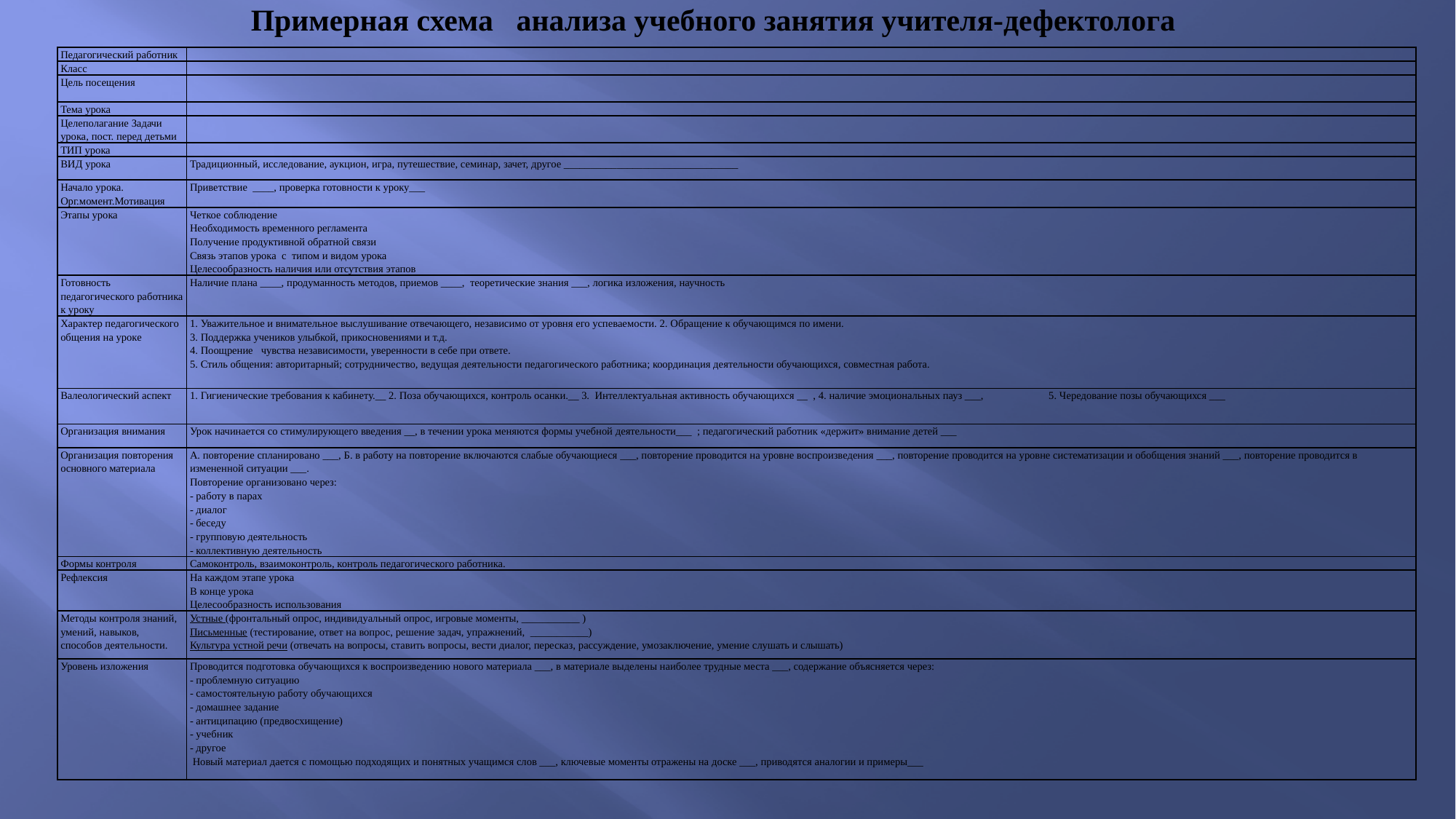

# Примерная схема   анализа учебного занятия учителя-дефектолога
| Педагогический работник |  |
| --- | --- |
| Класс |  |
| Цель посещения |  |
| Тема урока |  |
| Целеполагание Задачи урока, пост. перед детьми |  |
| ТИП урока |  |
| ВИД урока | Традиционный, исследование, аукцион, игра, путешествие, семинар, зачет, другое \_\_\_\_\_\_\_\_\_\_\_\_\_\_\_\_\_\_\_\_\_\_\_\_\_\_\_\_\_\_\_\_\_ |
| Начало урока. Орг.момент.Мотивация | Приветствие \_\_\_\_, проверка готовности к уроку\_\_\_ |
| Этапы урока | Четкое соблюдение Необходимость временного регламента Получение продуктивной обратной связи Связь этапов урока с типом и видом урока Целесообразность наличия или отсутствия этапов |
| Готовность педагогического работника к уроку | Наличие плана \_\_\_\_, продуманность методов, приемов \_\_\_\_, теоретические знания \_\_\_, логика изложения, научность |
| Характер педагогического общения на уроке | 1. Уважительное и внимательное выслушивание отвечающего, независимо от уровня его успеваемости. 2. Обращение к обучающимся по имени. 3. Поддержка учеников улыбкой, прикосновениями и т.д. 4. Поощрение чувства независимости, уверенности в себе при ответе. 5. Стиль общения: авторитарный; сотрудничество, ведущая деятельности педагогического работника; координация деятельности обучающихся, совместная работа. |
| Валеологический аспект | 1. Гигиенические требования к кабинету.\_\_ 2. Поза обучающихся, контроль осанки.\_\_ 3. Интеллектуальная активность обучающихся \_\_ , 4. наличие эмоциональных пауз \_\_\_, 5. Чередование позы обучающихся \_\_\_ |
| Организация внимания | Урок начинается со стимулирующего введения \_\_, в течении урока меняются формы учебной деятельности\_\_\_ ; педагогический работник «держит» внимание детей \_\_\_ |
| Организация повторения основного материала | А. повторение спланировано \_\_\_, Б. в работу на повторение включаются слабые обучающиеся \_\_\_, повторение проводится на уровне воспроизведения \_\_\_, повторение проводится на уровне систематизации и обобщения знаний \_\_\_, повторение проводится в измененной ситуации \_\_\_. Повторение организовано через: - работу в парах - диалог - беседу - групповую деятельность - коллективную деятельность |
| Формы контроля | Самоконтроль, взаимоконтроль, контроль педагогического работника. |
| Рефлексия | На каждом этапе урока В конце урока Целесообразность использования |
| Методы контроля знаний, умений, навыков, способов деятельности. | Устные (фронтальный опрос, индивидуальный опрос, игровые моменты, \_\_\_\_\_\_\_\_\_\_\_ ) Письменные (тестирование, ответ на вопрос, решение задач, упражнений, \_\_\_\_\_\_\_\_\_\_\_) Культура устной речи (отвечать на вопросы, ставить вопросы, вести диалог, пересказ, рассуждение, умозаключение, умение слушать и слышать) |
| Уровень изложения | Проводится подготовка обучающихся к воспроизведению нового материала \_\_\_, в материале выделены наиболее трудные места \_\_\_, содержание объясняется через: - проблемную ситуацию - самостоятельную работу обучающихся - домашнее задание - антиципацию (предвосхищение) - учебник - другое Новый материал дается с помощью подходящих и понятных учащимся слов \_\_\_, ключевые моменты отражены на доске \_\_\_, приводятся аналогии и примеры\_\_\_ |